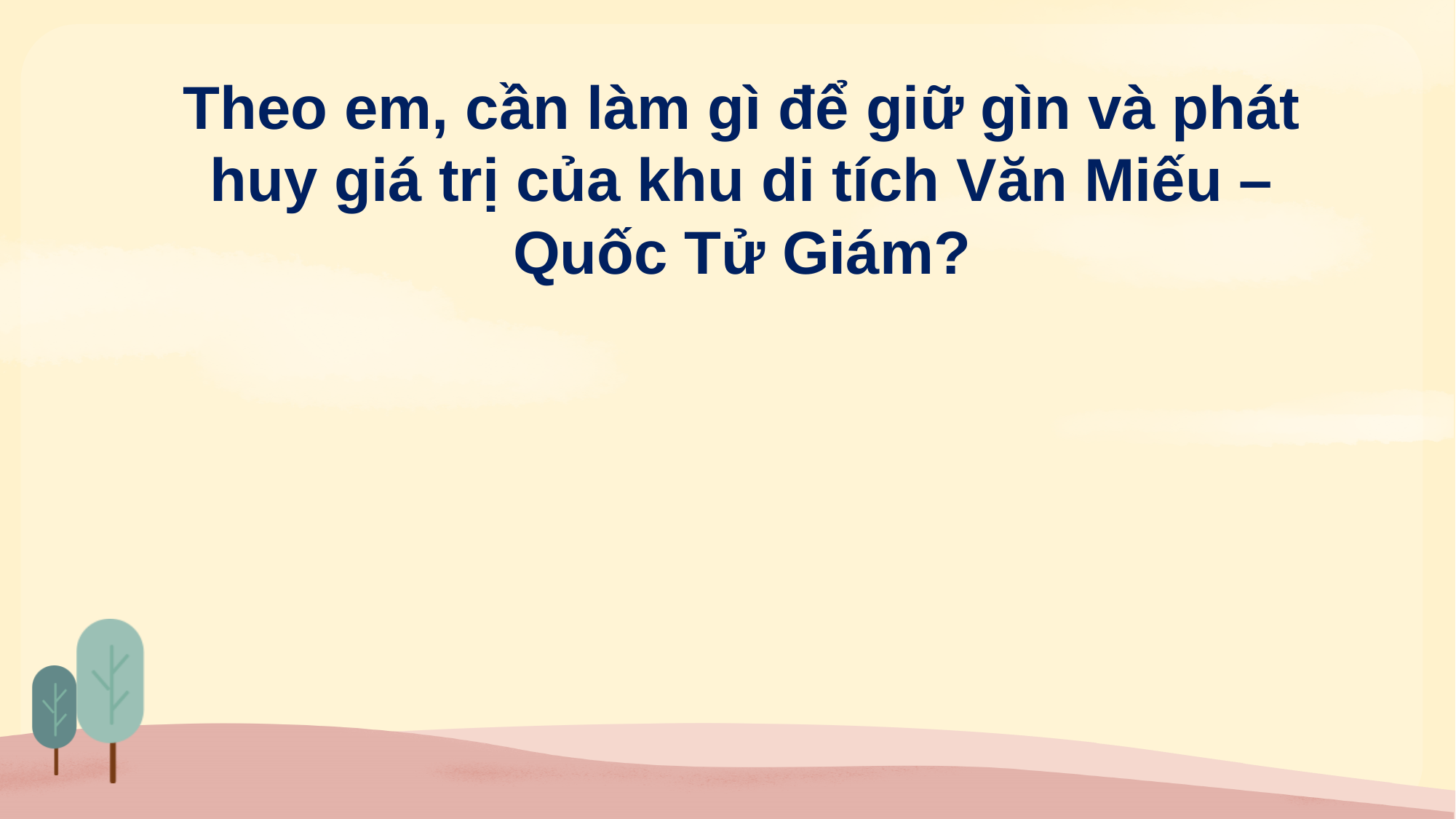

Theo em, cần làm gì để giữ gìn và phát huy giá trị của khu di tích Văn Miếu – Quốc Tử Giám?